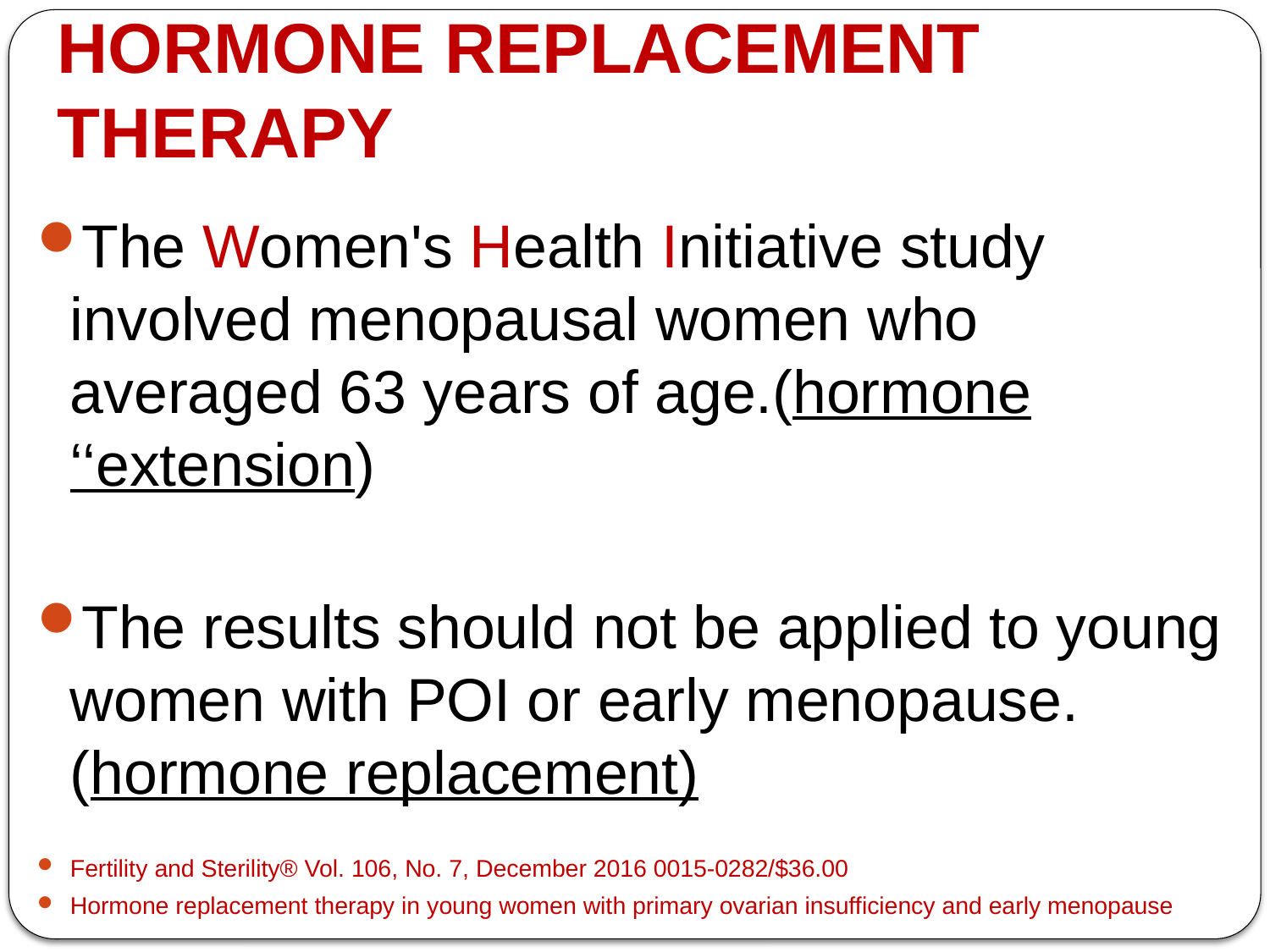

# HORMONE REPLACEMENT THERAPY
The Women's Health Initiative study involved menopausal women who averaged 63 years of age.(hormone ‘‘extension)

The results should not be applied to young women with POI or early menopause. (hormone replacement)

Fertility and Sterility® Vol. 106, No. 7, December 2016 0015-0282/$36.00
Hormone replacement therapy in young women with primary ovarian insufficiency and early menopause